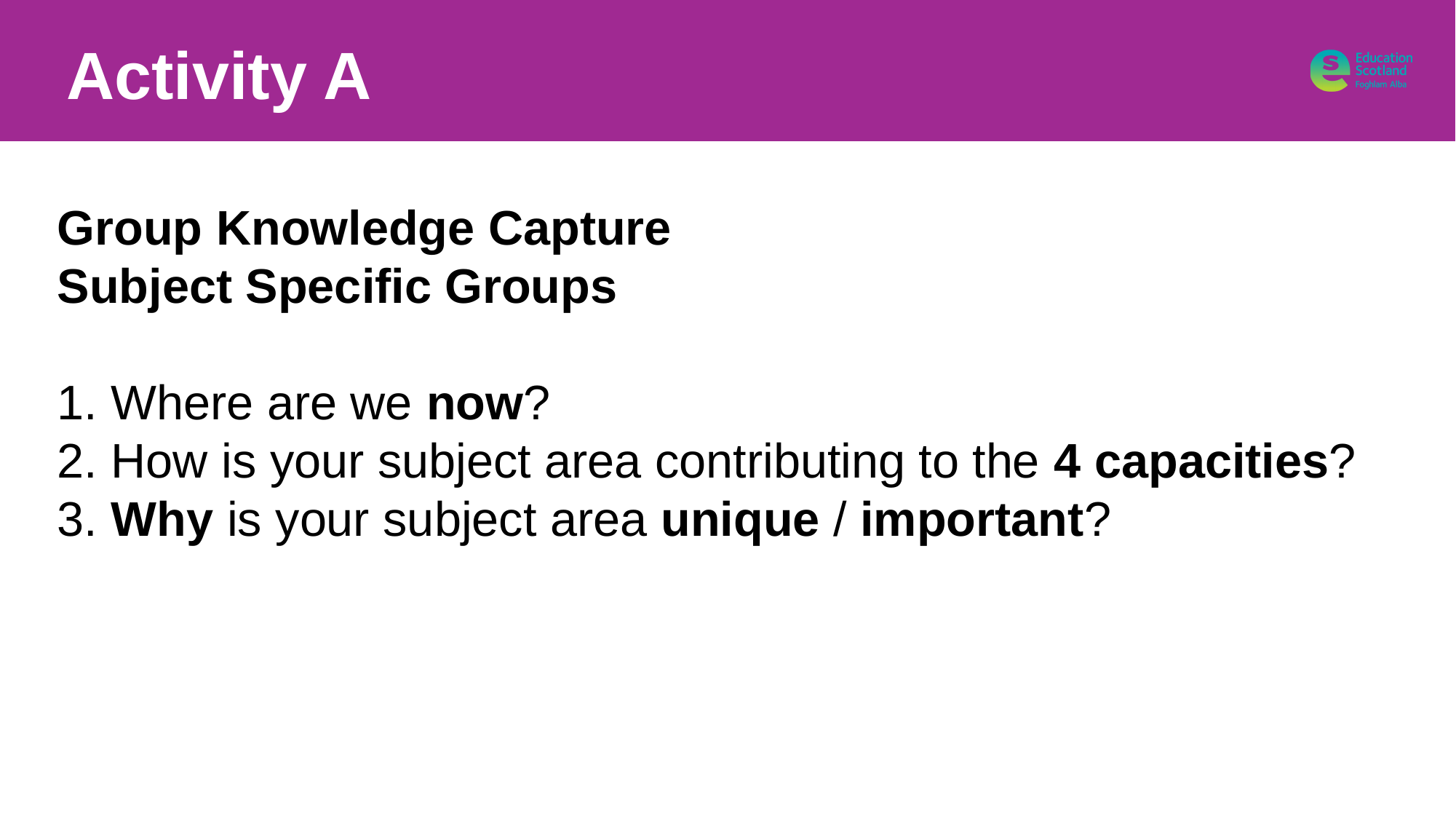

Activity A

Group Knowledge Capture
Subject Specific Groups
 
1. Where are we now?
2. How is your subject area contributing to the 4 capacities?
3. Why is your subject area unique / important?